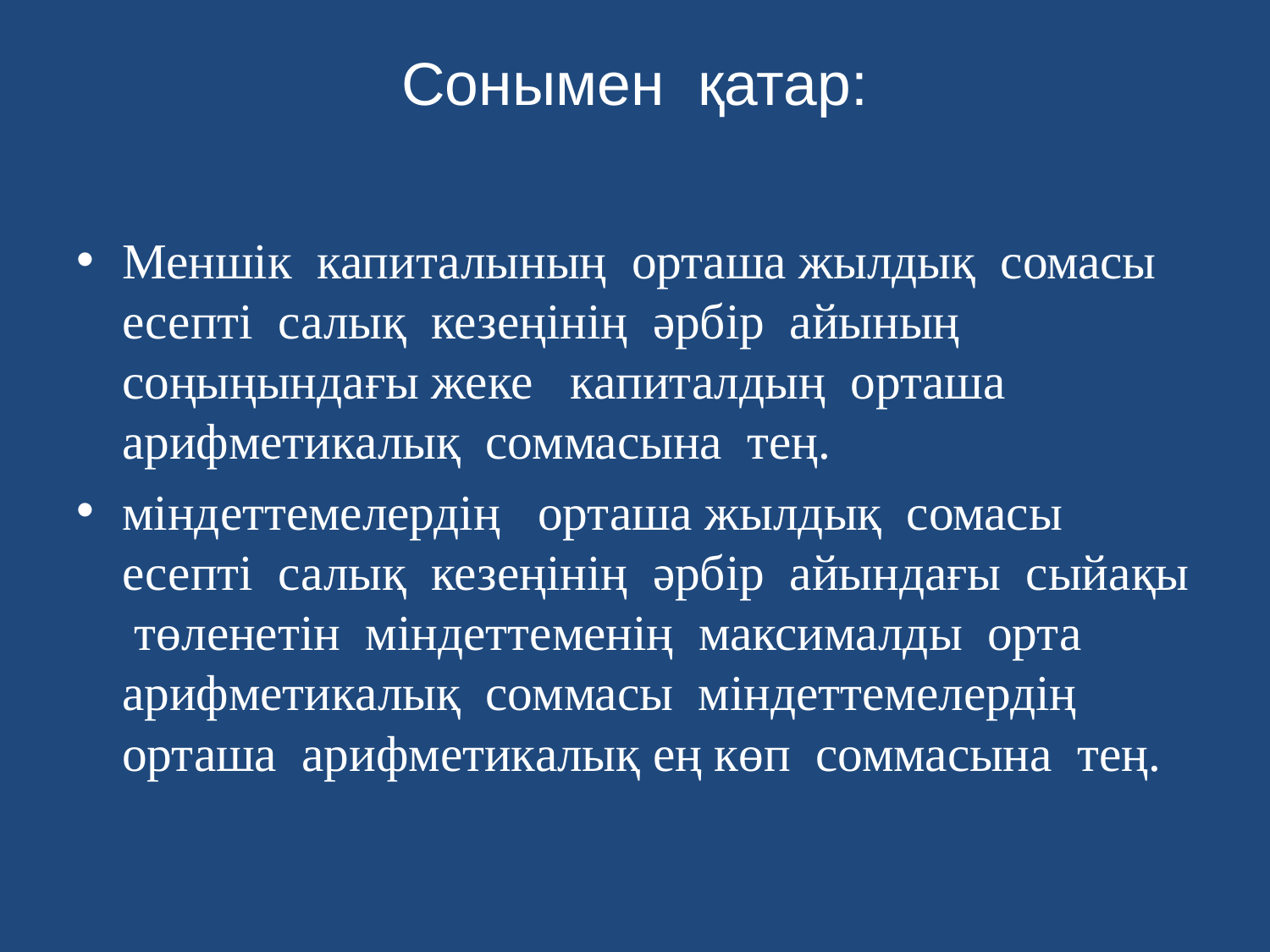

# Сонымен  қатар:
Меншік  капиталының  орташа жылдық  сомасы  есепті  салық  кезеңінің  әрбір  айының  соңыңындағы жеке   капиталдың  орташа   арифметикалық  соммасына  тең.
міндеттемелердің   орташа жылдық  сомасы  есепті  салық  кезеңінің  әрбір  айындағы  сыйақы  төленетін  міндеттеменің  максималды  орта  арифметикалық  соммасы  міндеттемелердің  орташа  арифметикалық ең көп  соммасына  тең.